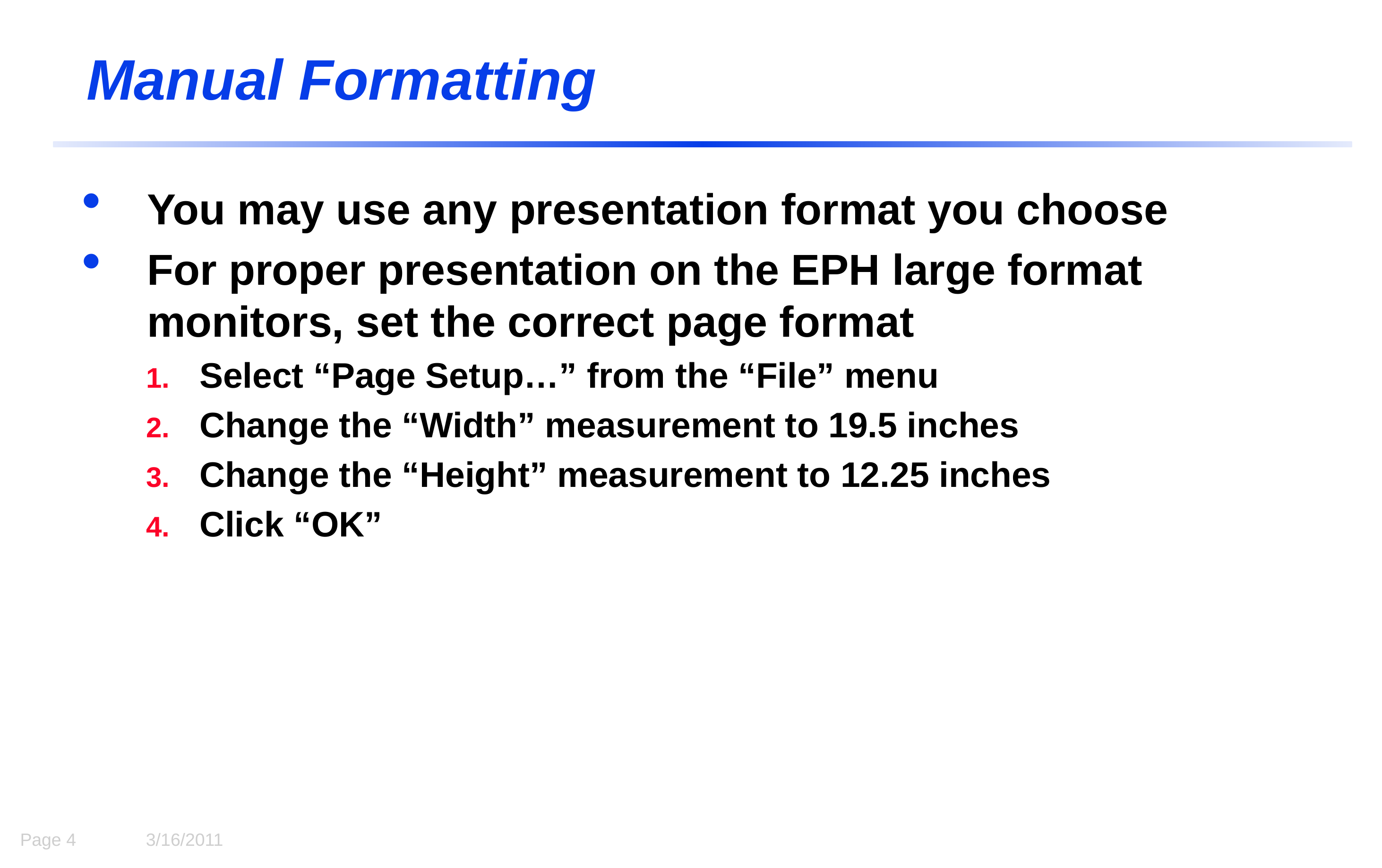

# Manual Formatting
You may use any presentation format you choose
For proper presentation on the EPH large format monitors, set the correct page format
Select “Page Setup…” from the “File” menu
Change the “Width” measurement to 19.5 inches
Change the “Height” measurement to 12.25 inches
Click “OK”

Page 4
3/16/2011